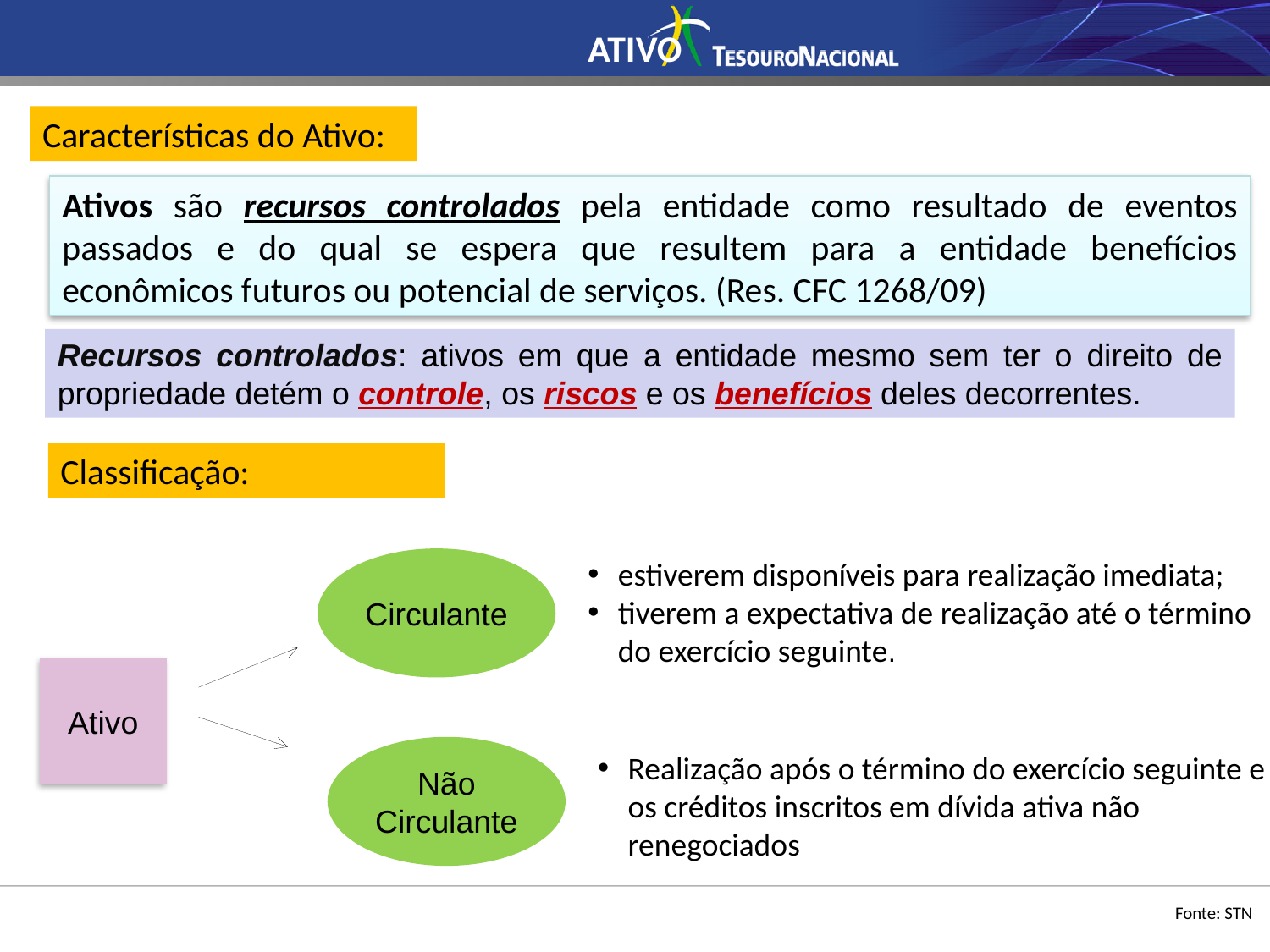

ATIVO
Características do Ativo:
Ativos são recursos controlados pela entidade como resultado de eventos passados e do qual se espera que resultem para a entidade benefícios econômicos futuros ou potencial de serviços. (Res. CFC 1268/09)
Recursos controlados: ativos em que a entidade mesmo sem ter o direito de propriedade detém o controle, os riscos e os benefícios deles decorrentes.
Classificação:
estiverem disponíveis para realização imediata;
tiverem a expectativa de realização até o término do exercício seguinte.
Circulante
Ativo
Não Circulante
Realização após o término do exercício seguinte e os créditos inscritos em dívida ativa não renegociados